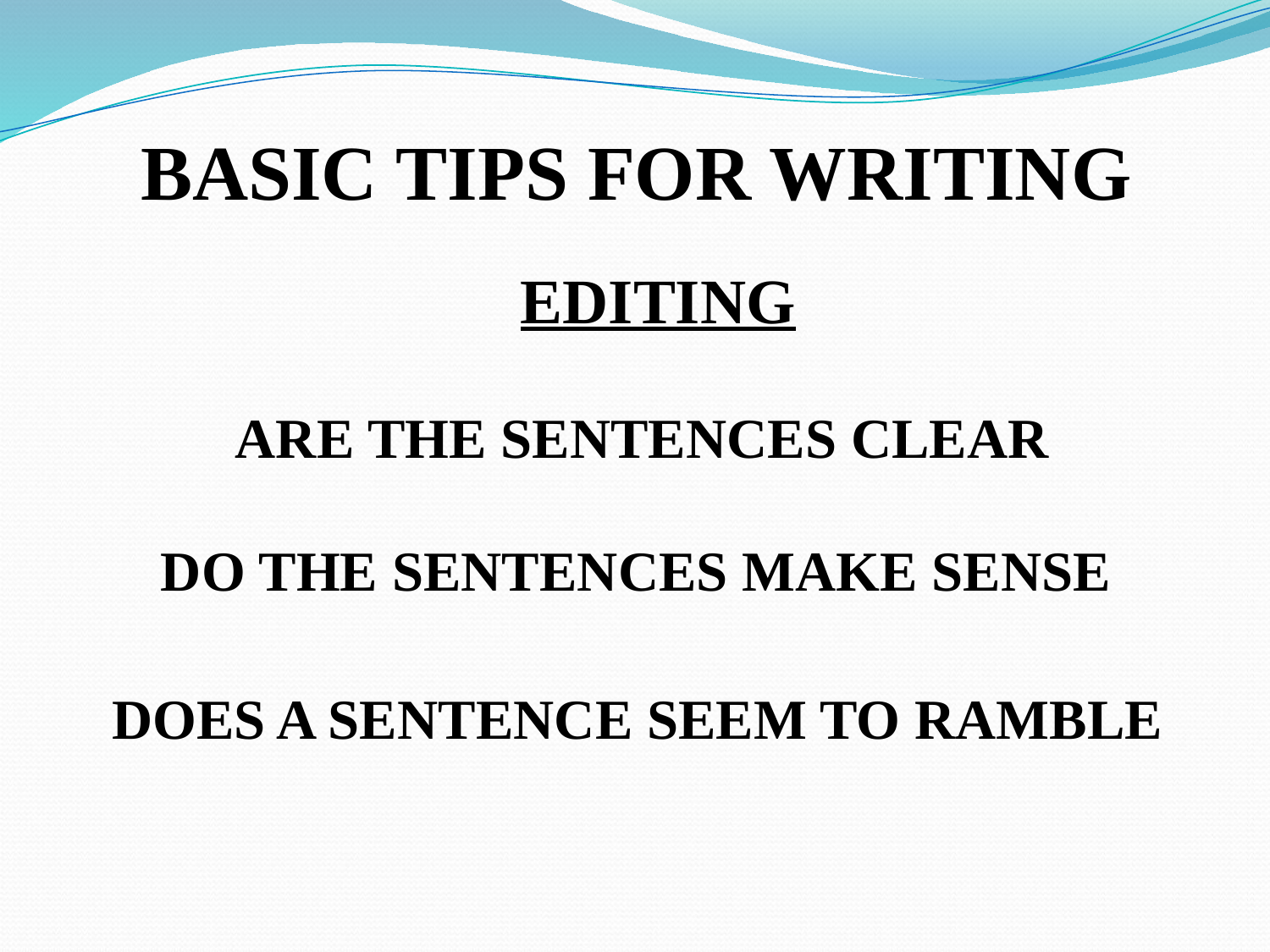

BASIC TIPS FOR WRITING
EDITING
ARE THE SENTENCES CLEAR
DO THE SENTENCES MAKE SENSE
DOES A SENTENCE SEEM TO RAMBLE